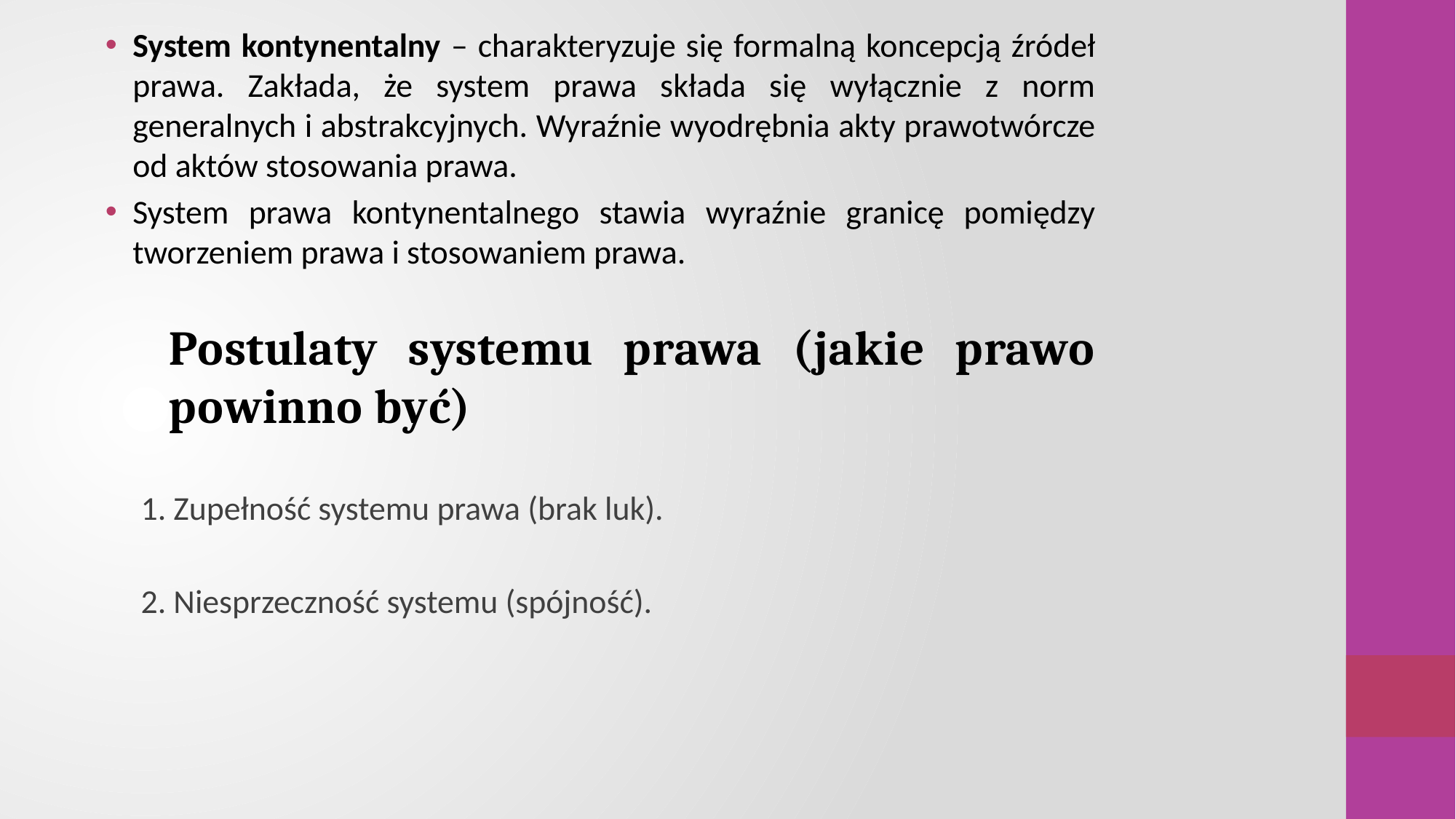

System kontynentalny – charakteryzuje się formalną koncepcją źródeł prawa. Zakłada, że system prawa składa się wyłącznie z norm generalnych i abstrakcyjnych. Wyraźnie wyodrębnia akty prawotwórcze od aktów stosowania prawa.
System prawa kontynentalnego stawia wyraźnie granicę pomiędzy tworzeniem prawa i stosowaniem prawa.
 
Postulaty systemu prawa (jakie prawo powinno być)

1. Zupełność systemu prawa (brak luk).

2. Niesprzeczność systemu (spójność).